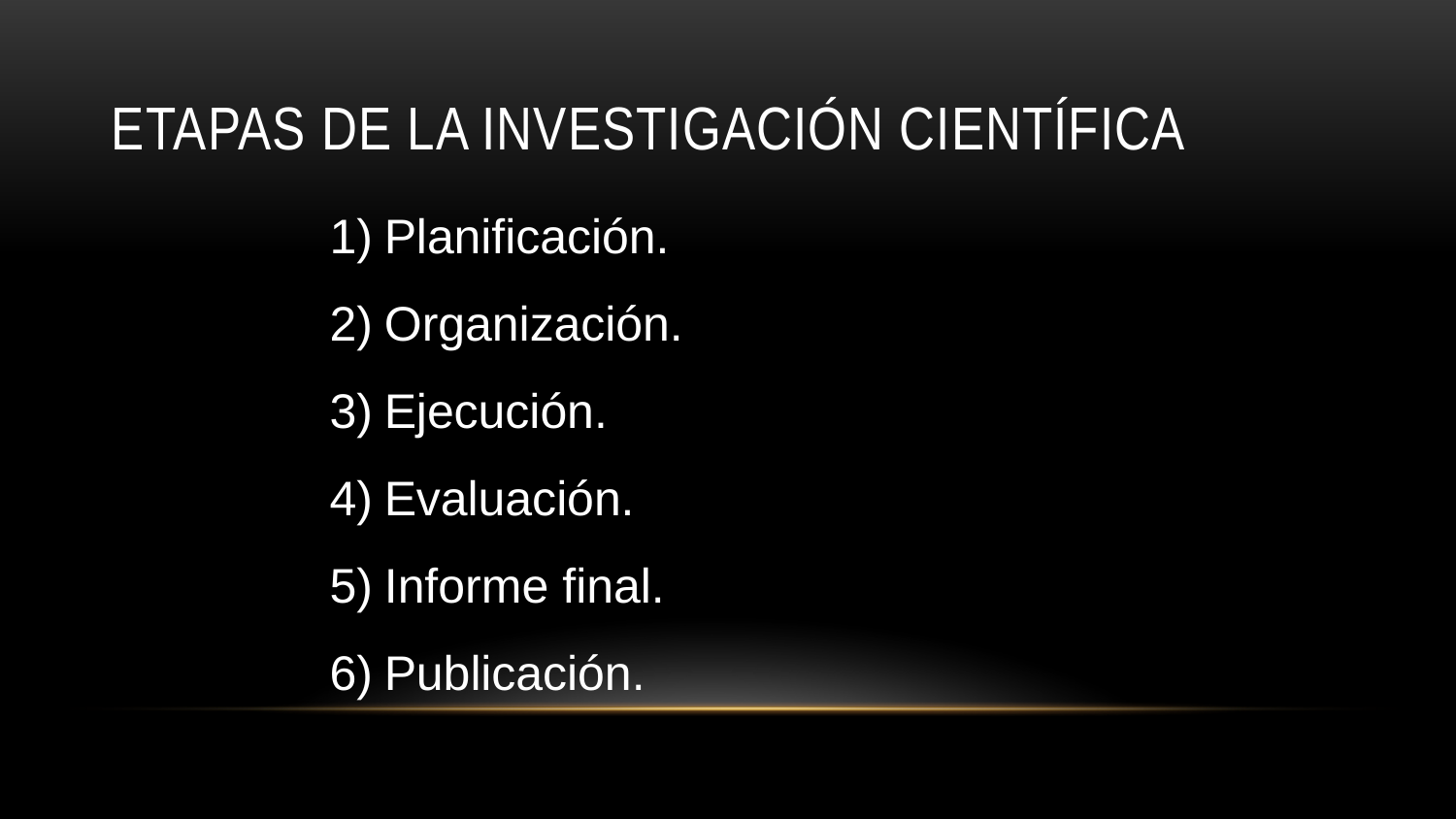

# Etapas de la investigación científica
Planificación.
Organización.
Ejecución.
Evaluación.
Informe final.
Publicación.